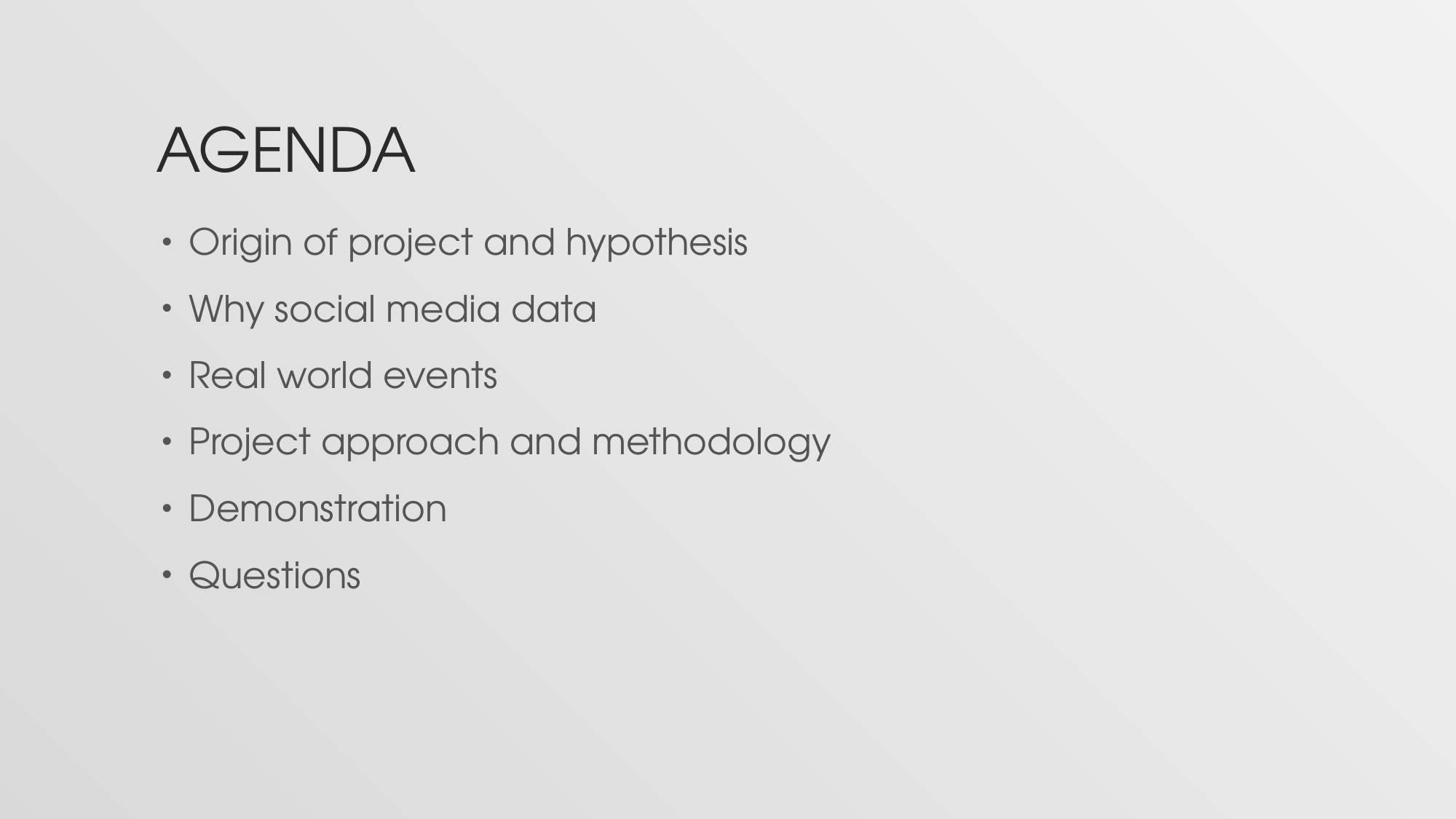

# Agenda
Origin of project and hypothesis
Why social media data
Real world events
Project approach and methodology
Demonstration
Questions